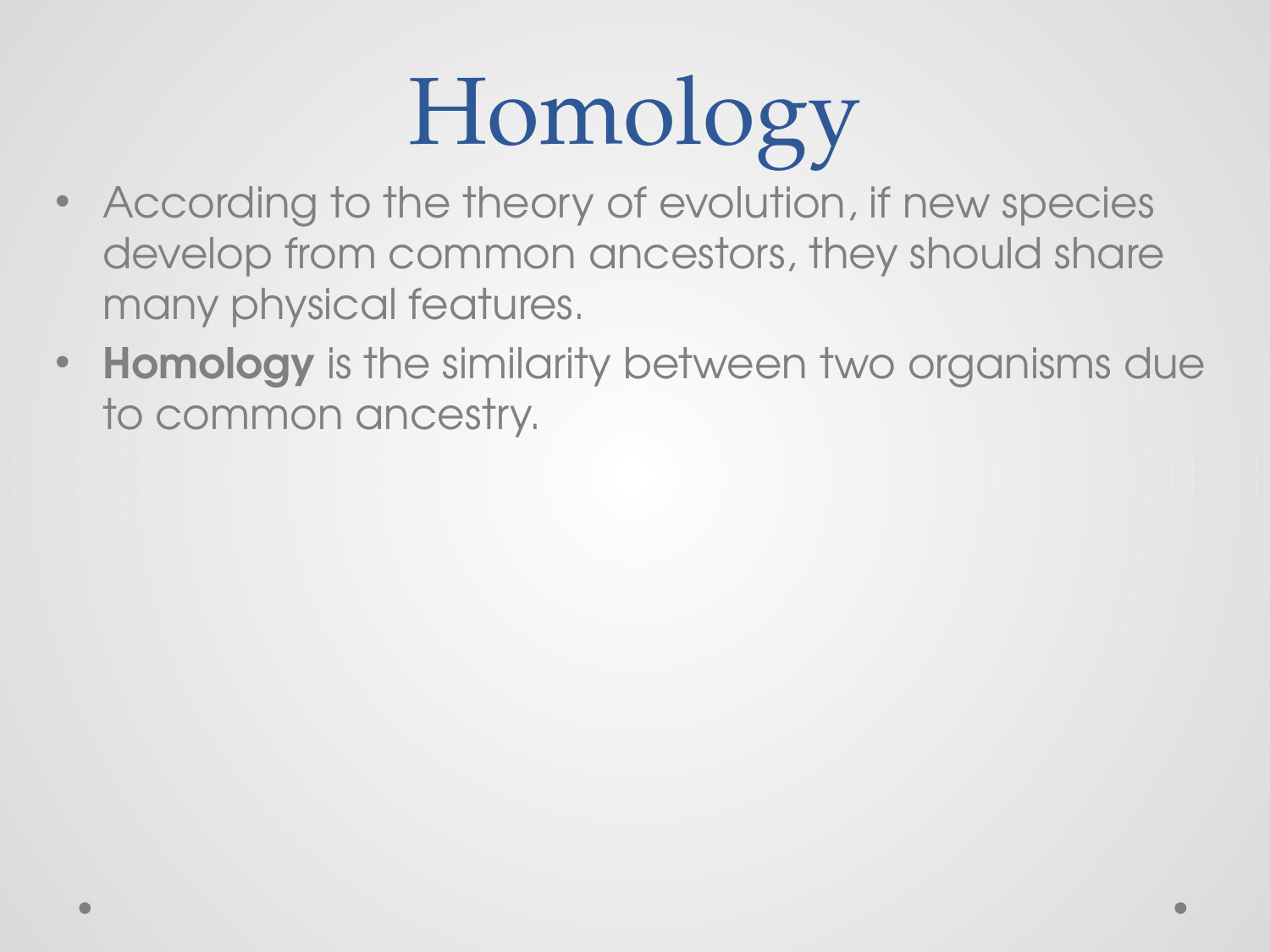

# Homology
According to the theory of evolution, if new species develop from common ancestors, they should share many physical features.
Homology is the similarity between two organisms due to common ancestry.